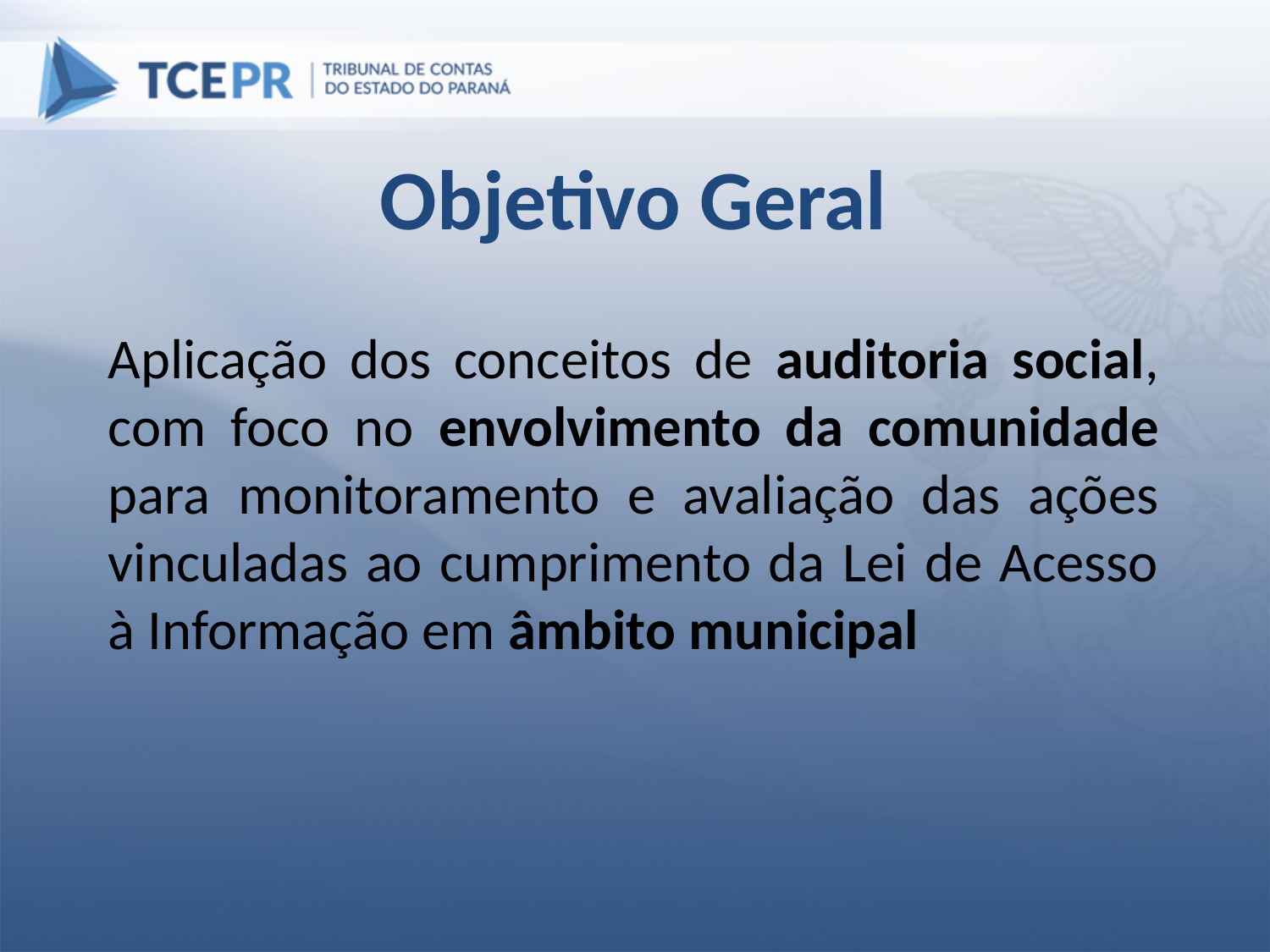

Objetivo Geral
Aplicação dos conceitos de auditoria social, com foco no envolvimento da comunidade para monitoramento e avaliação das ações vinculadas ao cumprimento da Lei de Acesso à Informação em âmbito municipal